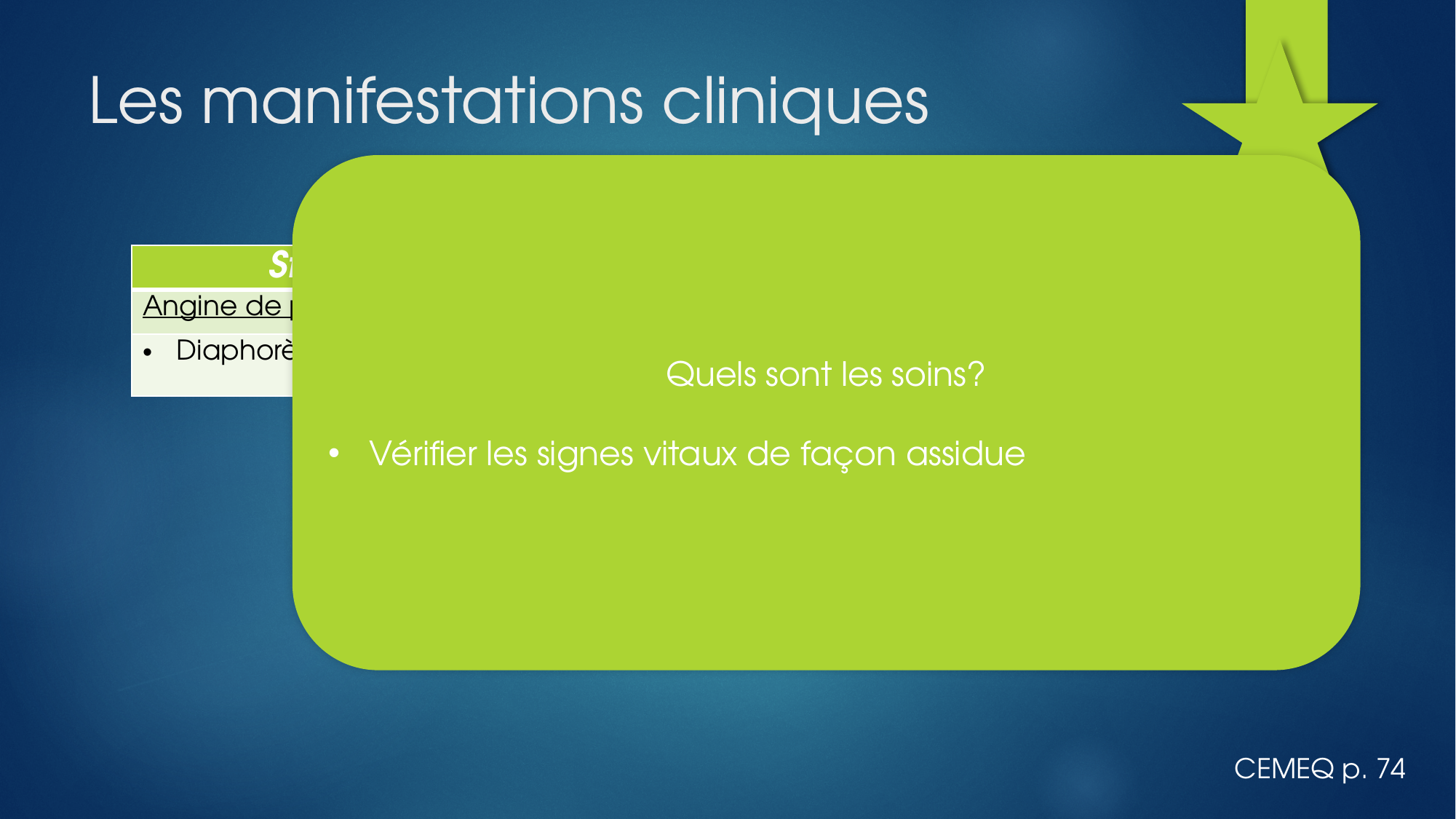

# Les manifestations cliniques
Quels sont les soins?

Vérifier les signes vitaux de façon assidue
| Stimulation du système nerveux sympathique |  |
| --- | --- |
| Angine de poitrine | Infarctus du myocarde |
| Diaphorèse | Diaphorèse importante Tachycardie et arythmie |
CEMEQ p. 74